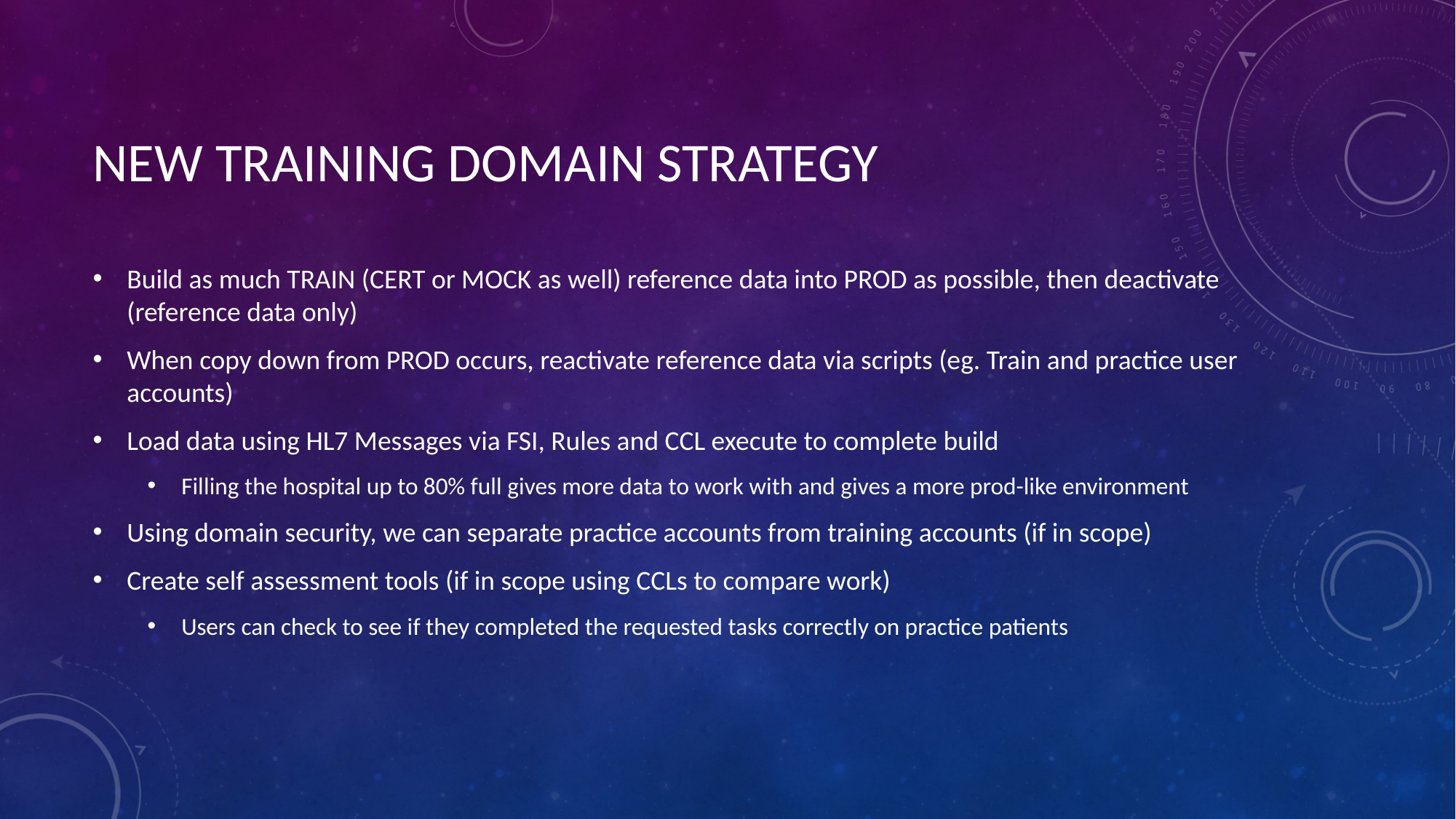

# New Training Domain Strategy
Build as much TRAIN (CERT or MOCK as well) reference data into PROD as possible, then deactivate (reference data only)
When copy down from PROD occurs, reactivate reference data via scripts (eg. Train and practice user accounts)
Load data using HL7 Messages via FSI, Rules and CCL execute to complete build
Filling the hospital up to 80% full gives more data to work with and gives a more prod-like environment
Using domain security, we can separate practice accounts from training accounts (if in scope)
Create self assessment tools (if in scope using CCLs to compare work)
Users can check to see if they completed the requested tasks correctly on practice patients